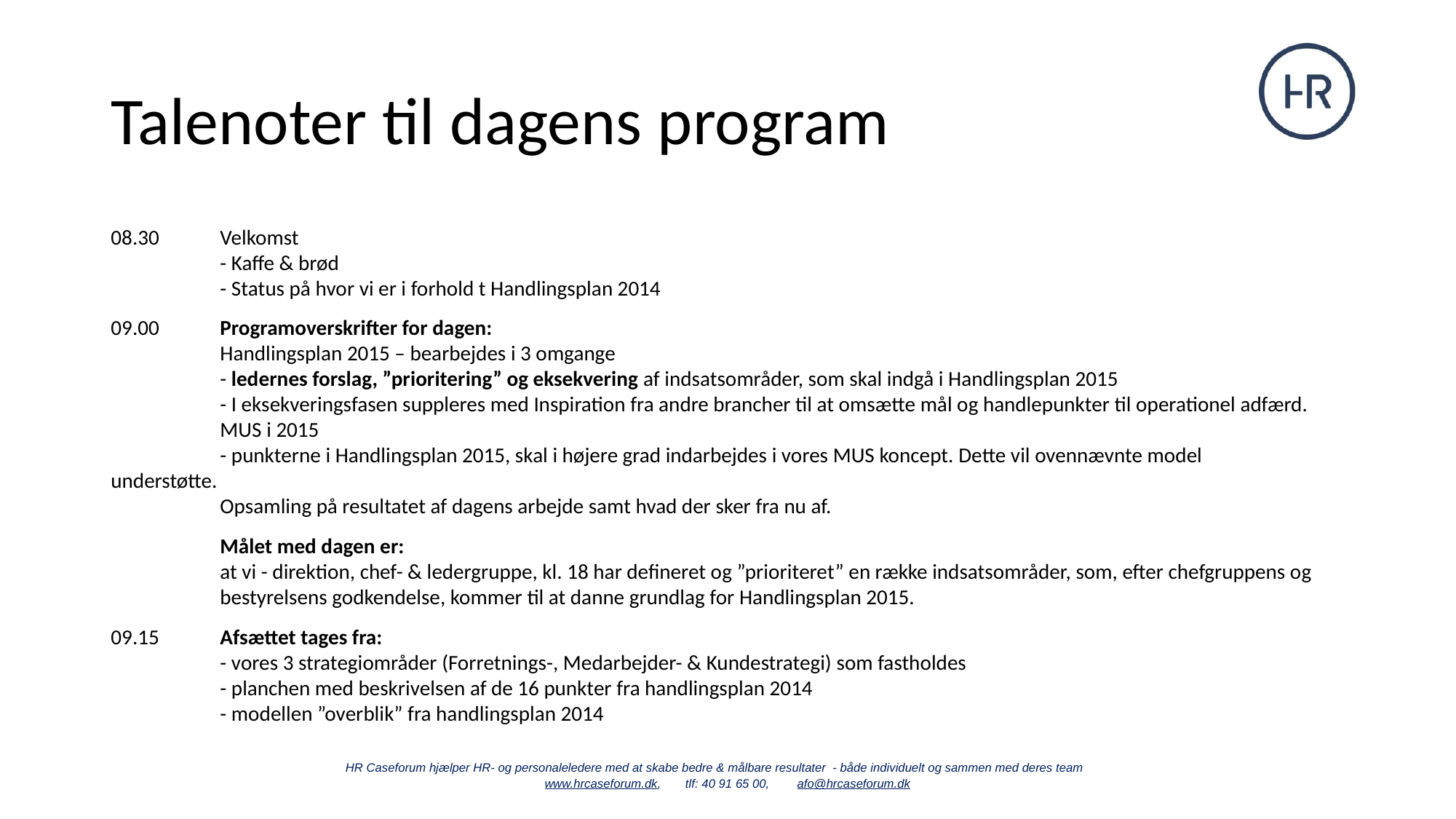

# Talenoter til dagens program
Vækst med vilje
08.30	Velkomst
	- Kaffe & brød
	- Status på hvor vi er i forhold t Handlingsplan 2014

09.00	Programoverskrifter for dagen:
	Handlingsplan 2015 – bearbejdes i 3 omgange
	- ledernes forslag, ”prioritering” og eksekvering af indsatsområder, som skal indgå i Handlingsplan 2015
	- I eksekveringsfasen suppleres med Inspiration fra andre brancher til at omsætte mål og handlepunkter til operationel adfærd.
	MUS i 2015
	- punkterne i Handlingsplan 2015, skal i højere grad indarbejdes i vores MUS koncept. Dette vil ovennævnte model 	understøtte.
	Opsamling på resultatet af dagens arbejde samt hvad der sker fra nu af.

	Målet med dagen er:
	at vi - direktion, chef- & ledergruppe, kl. 18 har defineret og ”prioriteret” en række indsatsområder, som, efter chefgruppens og 	bestyrelsens godkendelse, kommer til at danne grundlag for Handlingsplan 2015.

09.15	Afsættet tages fra:
	- vores 3 strategiområder (Forretnings-, Medarbejder- & Kundestrategi) som fastholdes
	- planchen med beskrivelsen af de 16 punkter fra handlingsplan 2014
	- modellen ”overblik” fra handlingsplan 2014